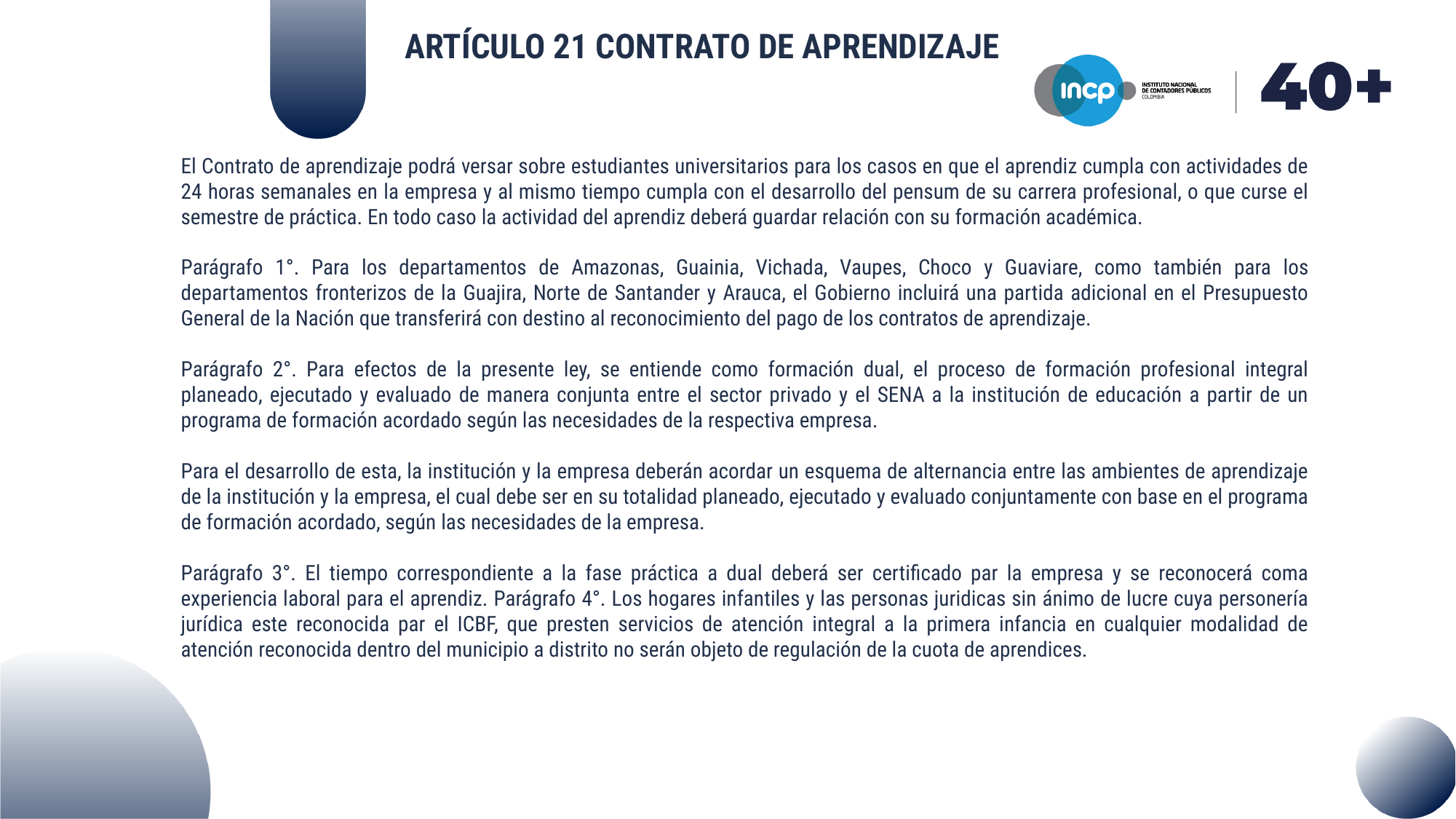

ARTÍCULO 21 CONTRATO DE APRENDIZAJE
El Contrato de aprendizaje podrá versar sobre estudiantes universitarios para los casos en que el aprendiz cumpla con actividades de 24 horas semanales en la empresa y al mismo tiempo cumpla con el desarrollo del pensum de su carrera profesional, o que curse el semestre de práctica. En todo caso la actividad del aprendiz deberá guardar relación con su formación académica.

Parágrafo 1°. Para los departamentos de Amazonas, Guainia, Vichada, Vaupes, Choco y Guaviare, como también para los departamentos fronterizos de la Guajira, Norte de Santander y Arauca, el Gobierno incluirá una partida adicional en el Presupuesto General de la Nación que transferirá con destino al reconocimiento del pago de los contratos de aprendizaje.

Parágrafo 2°. Para efectos de la presente ley, se entiende como formación dual, el proceso de formación profesional integral planeado, ejecutado y evaluado de manera conjunta entre el sector privado y el SENA a la institución de educación a partir de un programa de formación acordado según las necesidades de la respectiva empresa.

Para el desarrollo de esta, la institución y la empresa deberán acordar un esquema de alternancia entre las ambientes de aprendizaje de la institución y la empresa, el cual debe ser en su totalidad planeado, ejecutado y evaluado conjuntamente con base en el programa de formación acordado, según las necesidades de la empresa.

Parágrafo 3°. El tiempo correspondiente a la fase práctica a dual deberá ser certificado par la empresa y se reconocerá coma experiencia laboral para el aprendiz. Parágrafo 4°. Los hogares infantiles y las personas juridicas sin ánimo de lucre cuya personería jurídica este reconocida par el ICBF, que presten servicios de atención integral a la primera infancia en cualquier modalidad de atención reconocida dentro del municipio a distrito no serán objeto de regulación de la cuota de aprendices.